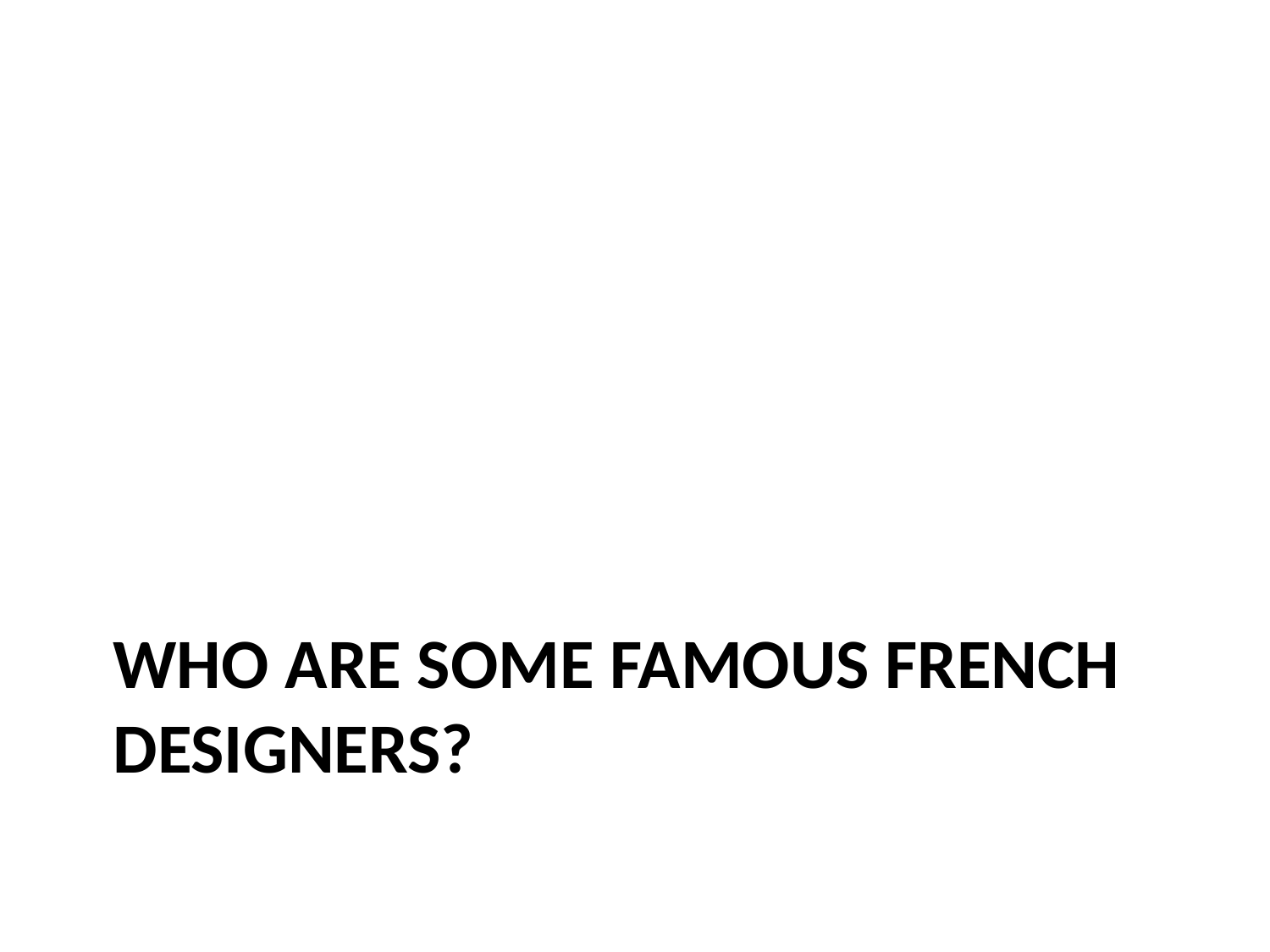

# WHO are some famous french designers?